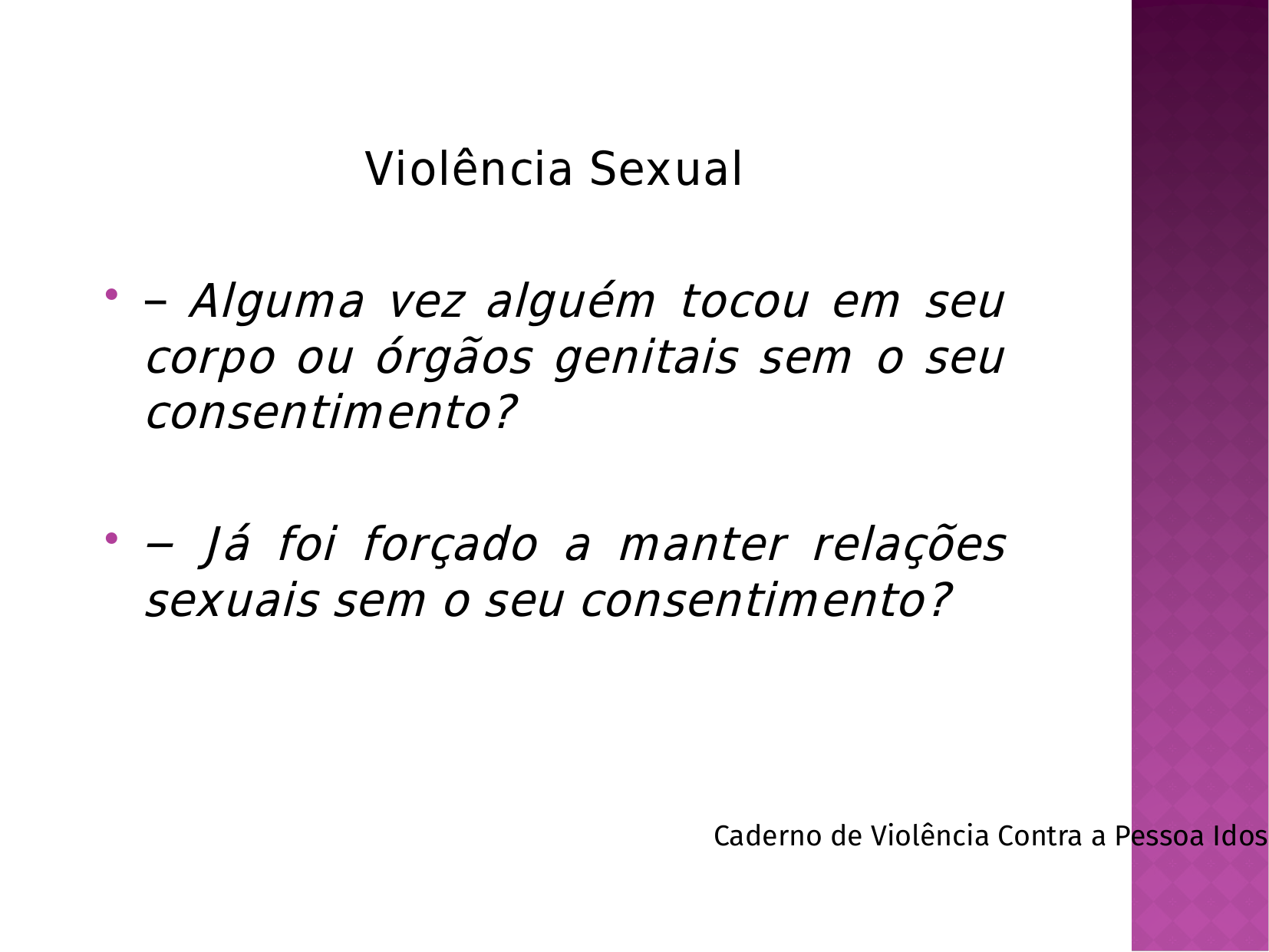

Violência Sexual

– Alguma vez alguém tocou em seu corpo ou órgãos genitais sem o seu consentimento?

– Já foi forçado a manter relações sexuais sem o seu consentimento?
Caderno de Violência Contra a Pessoa Idosa –